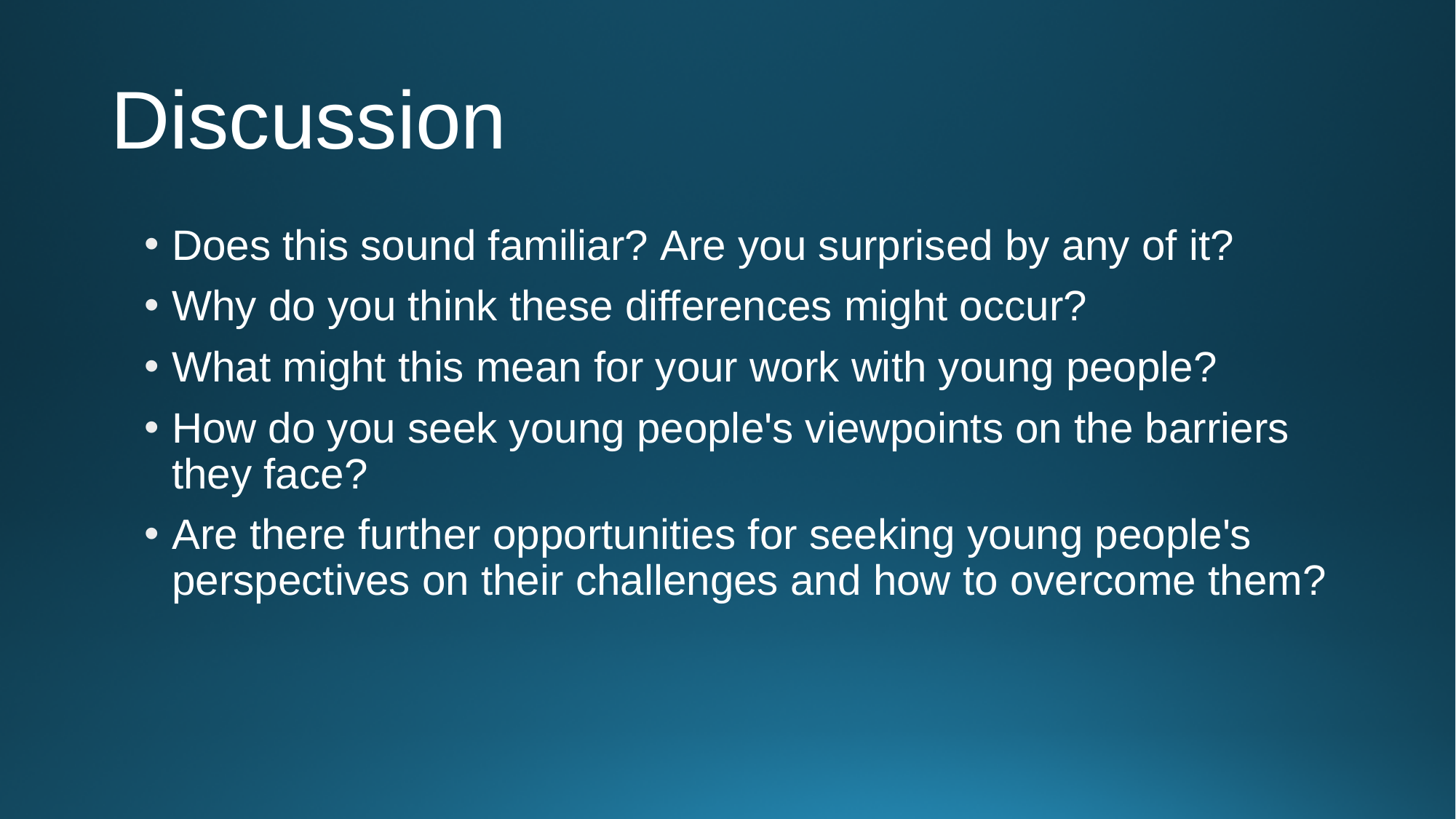

# Discussion
Does this sound familiar? Are you surprised by any of it?
Why do you think these differences might occur?
What might this mean for your work with young people?
How do you seek young people's viewpoints on the barriers they face?
Are there further opportunities for seeking young people's perspectives on their challenges and how to overcome them?